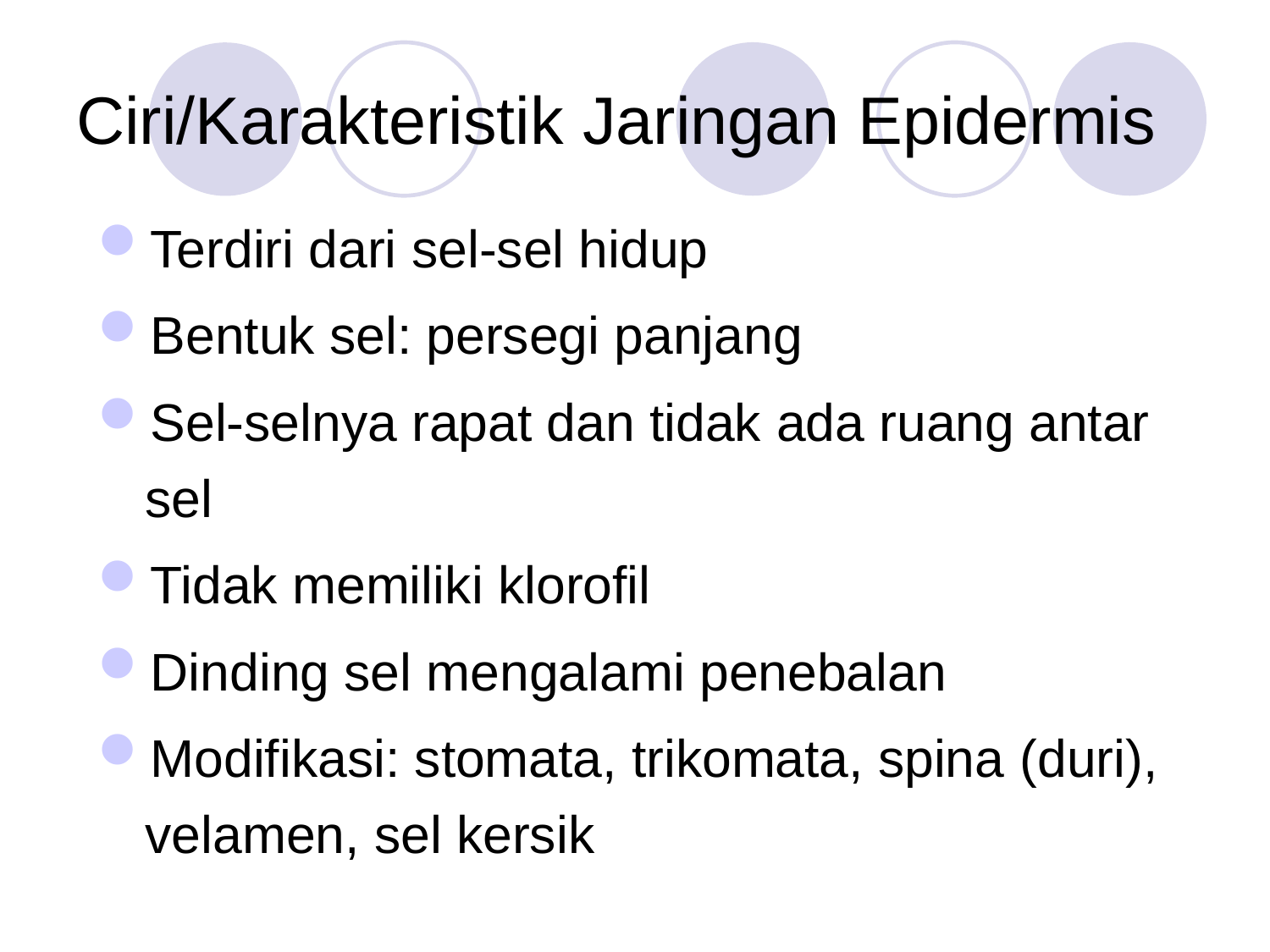

# Ciri/Karakteristik Jaringan Epidermis
Terdiri dari sel-sel hidup
Bentuk sel: persegi panjang
Sel-selnya rapat dan tidak ada ruang antar sel
Tidak memiliki klorofil
Dinding sel mengalami penebalan
Modifikasi: stomata, trikomata, spina (duri), velamen, sel kersik